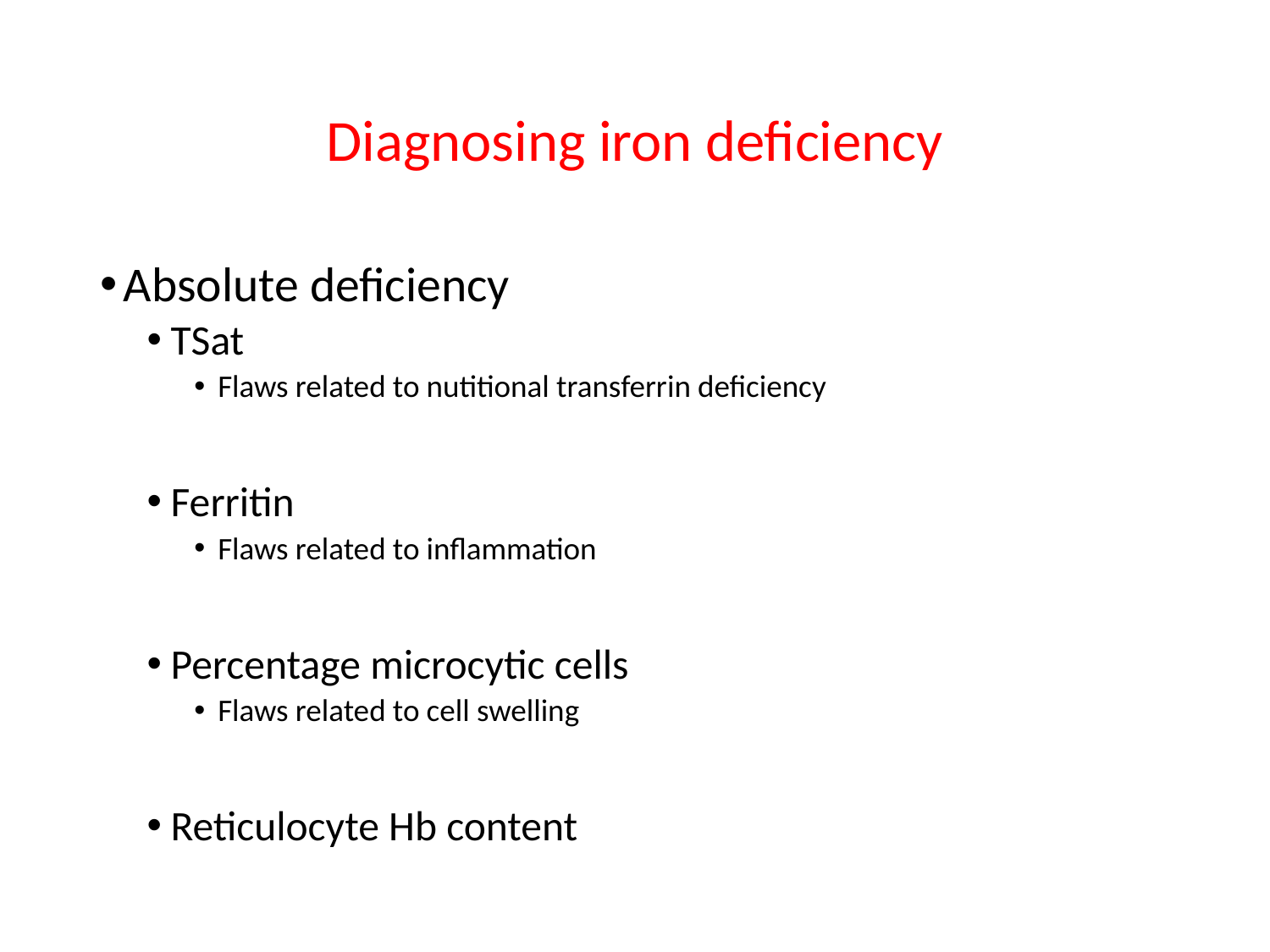

# Diagnosing iron deficiency
Absolute deficiency
TSat
Flaws related to nutitional transferrin deficiency

Ferritin
Flaws related to inflammation

Percentage microcytic cells
Flaws related to cell swelling

Reticulocyte Hb content